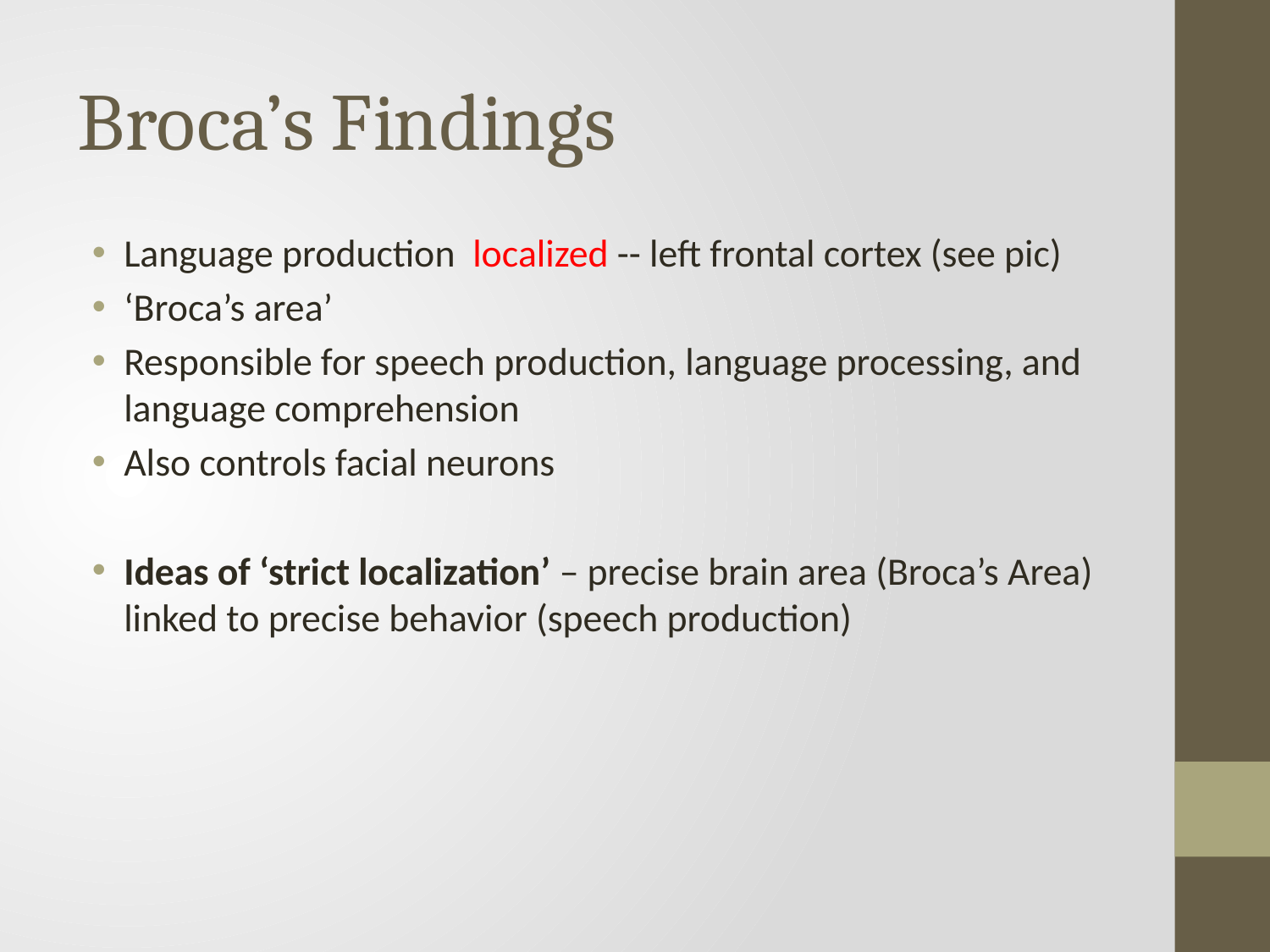

# Broca’s Findings
Language production  localized -- left frontal cortex (see pic)
‘Broca’s area’
Responsible for speech production, language processing, and language comprehension
Also controls facial neurons

Ideas of ‘strict localization’ – precise brain area (Broca’s Area) linked to precise behavior (speech production)